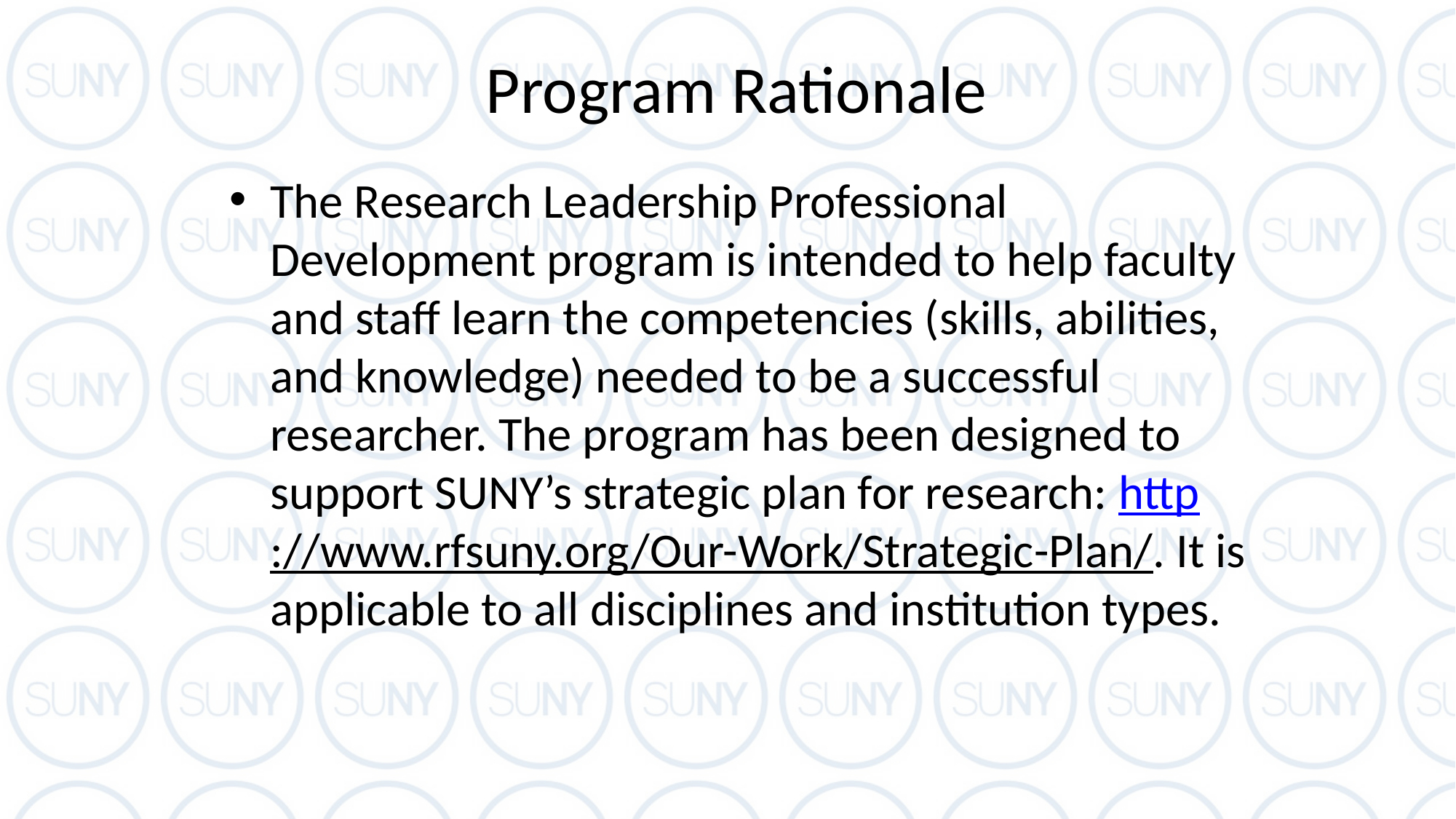

# Program Rationale
The Research Leadership Professional Development program is intended to help faculty and staff learn the competencies (skills, abilities, and knowledge) needed to be a successful researcher. The program has been designed to support SUNY’s strategic plan for research: http://www.rfsuny.org/Our-Work/Strategic-Plan/. It is applicable to all disciplines and institution types.